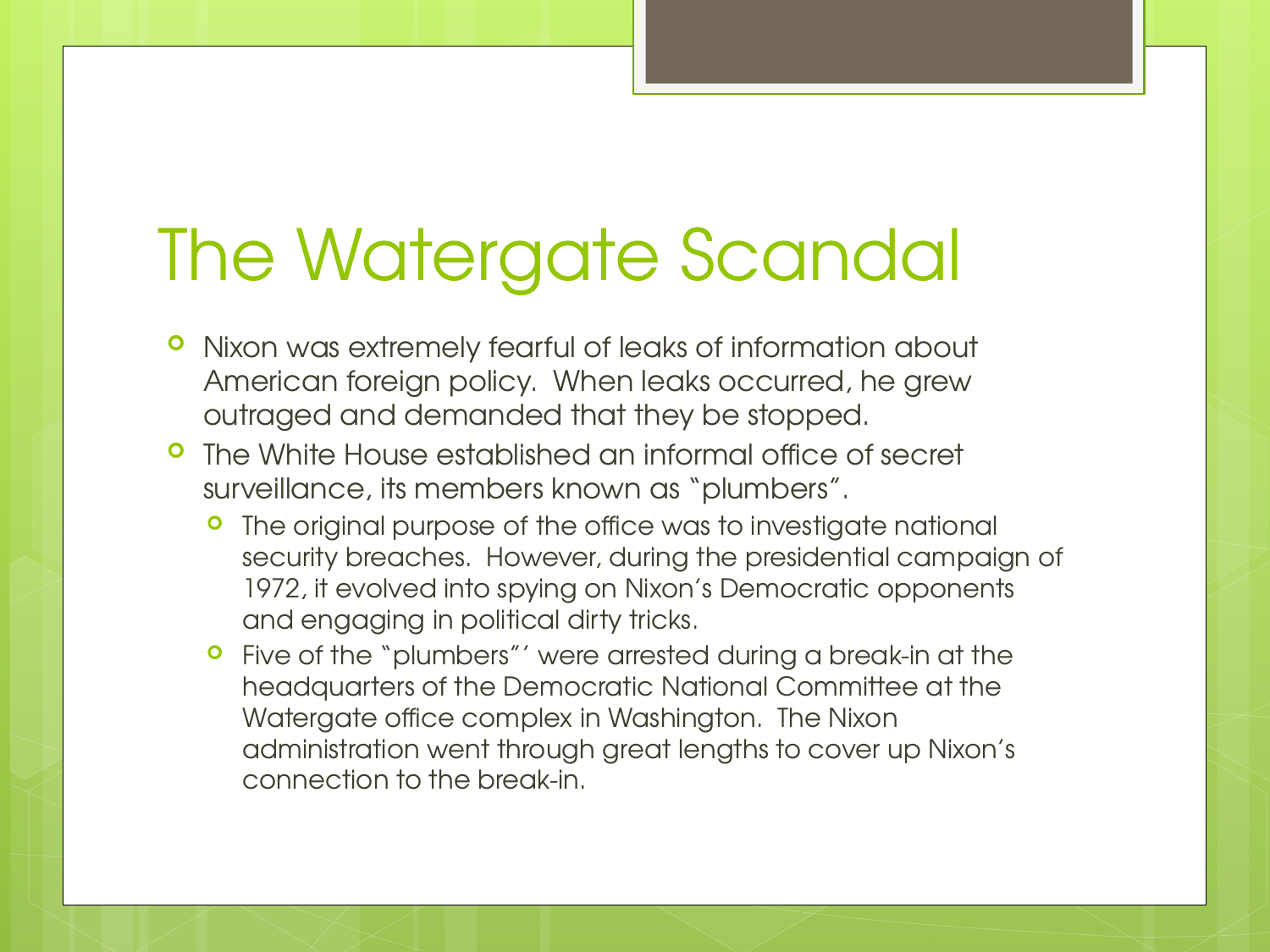

# The Watergate Scandal
Nixon was extremely fearful of leaks of information about American foreign policy.  When leaks occurred, he grew outraged and demanded that they be stopped.
The White House established an informal office of secret surveillance, its members known as “plumbers”.
The original purpose of the office was to investigate national security breaches.  However, during the presidential campaign of 1972, it evolved into spying on Nixon’s Democratic opponents and engaging in political dirty tricks.
Five of the “plumbers”’ were arrested during a break-in at the headquarters of the Democratic National Committee at the Watergate office complex in Washington.  The Nixon administration went through great lengths to cover up Nixon’s connection to the break-in.